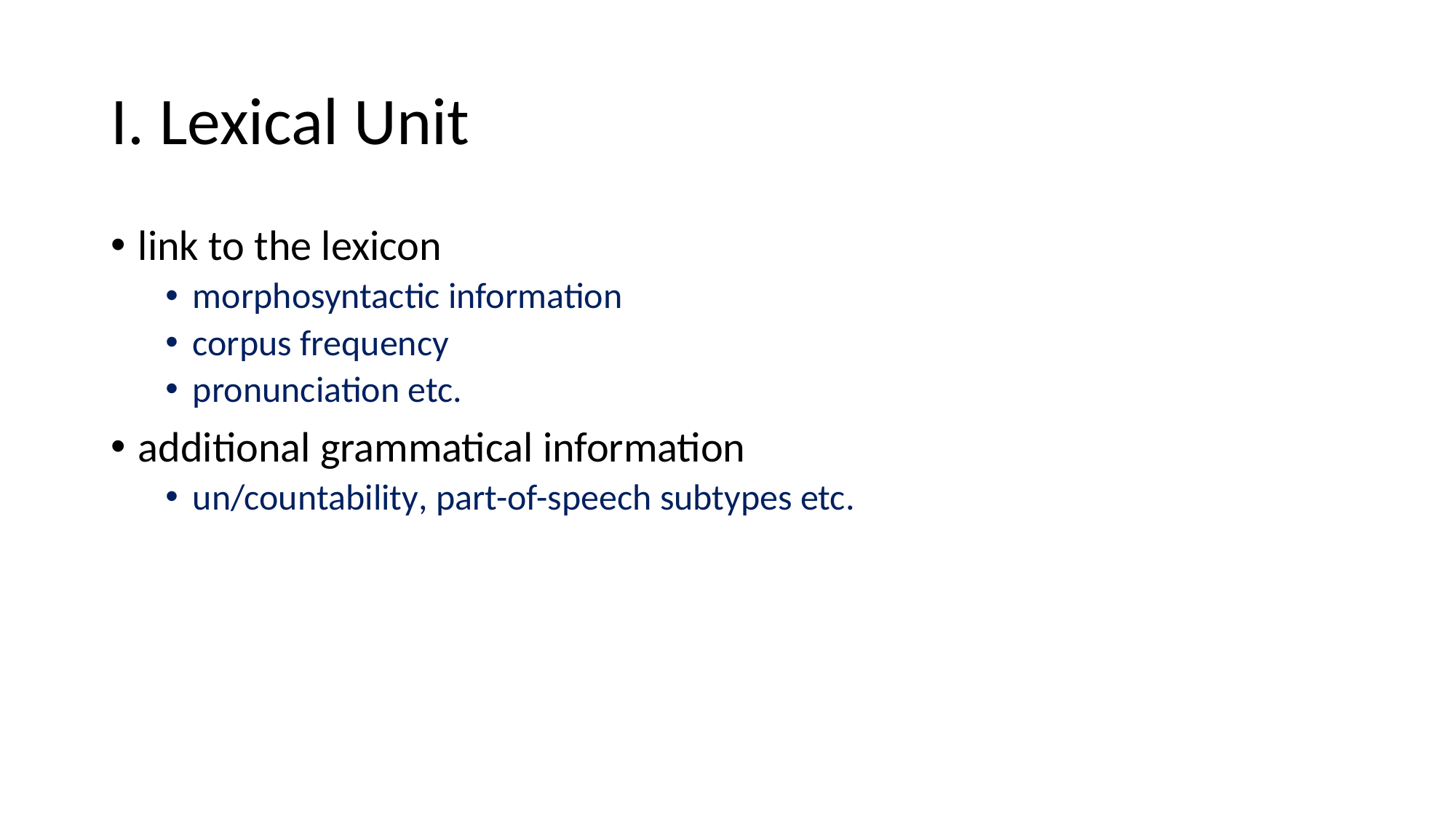

# I. Lexical Unit
link to the lexicon
morphosyntactic information
corpus frequency
pronunciation etc.
additional grammatical information
un/countability, part-of-speech subtypes etc.